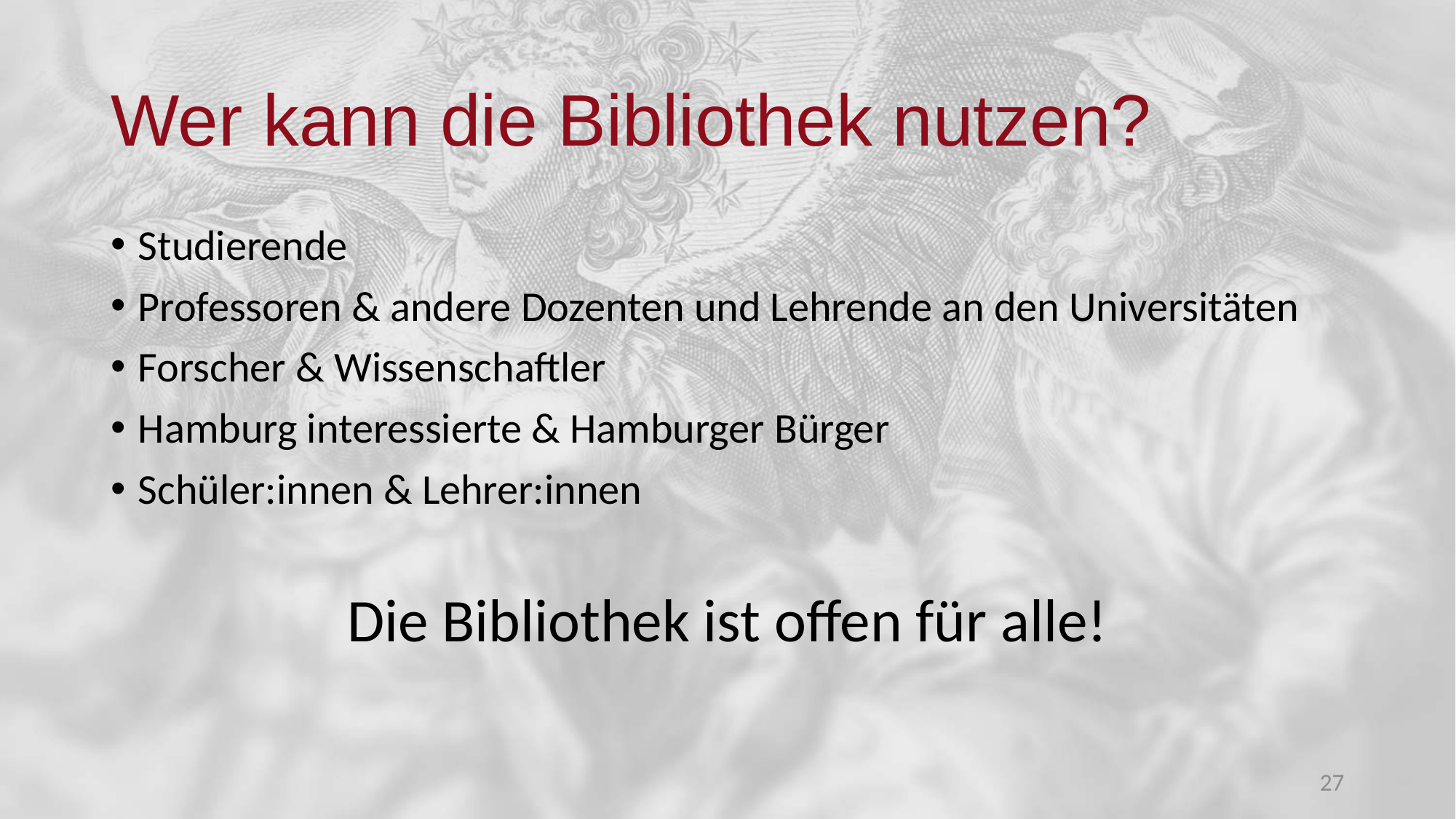

# Wer kann die Bibliothek nutzen?
Studierende
Professoren & andere Dozenten und Lehrende an den Universitäten
Forscher & Wissenschaftler
Hamburg interessierte & Hamburger Bürger
Schüler:innen & Lehrer:innen

Die Bibliothek ist offen für alle!
27